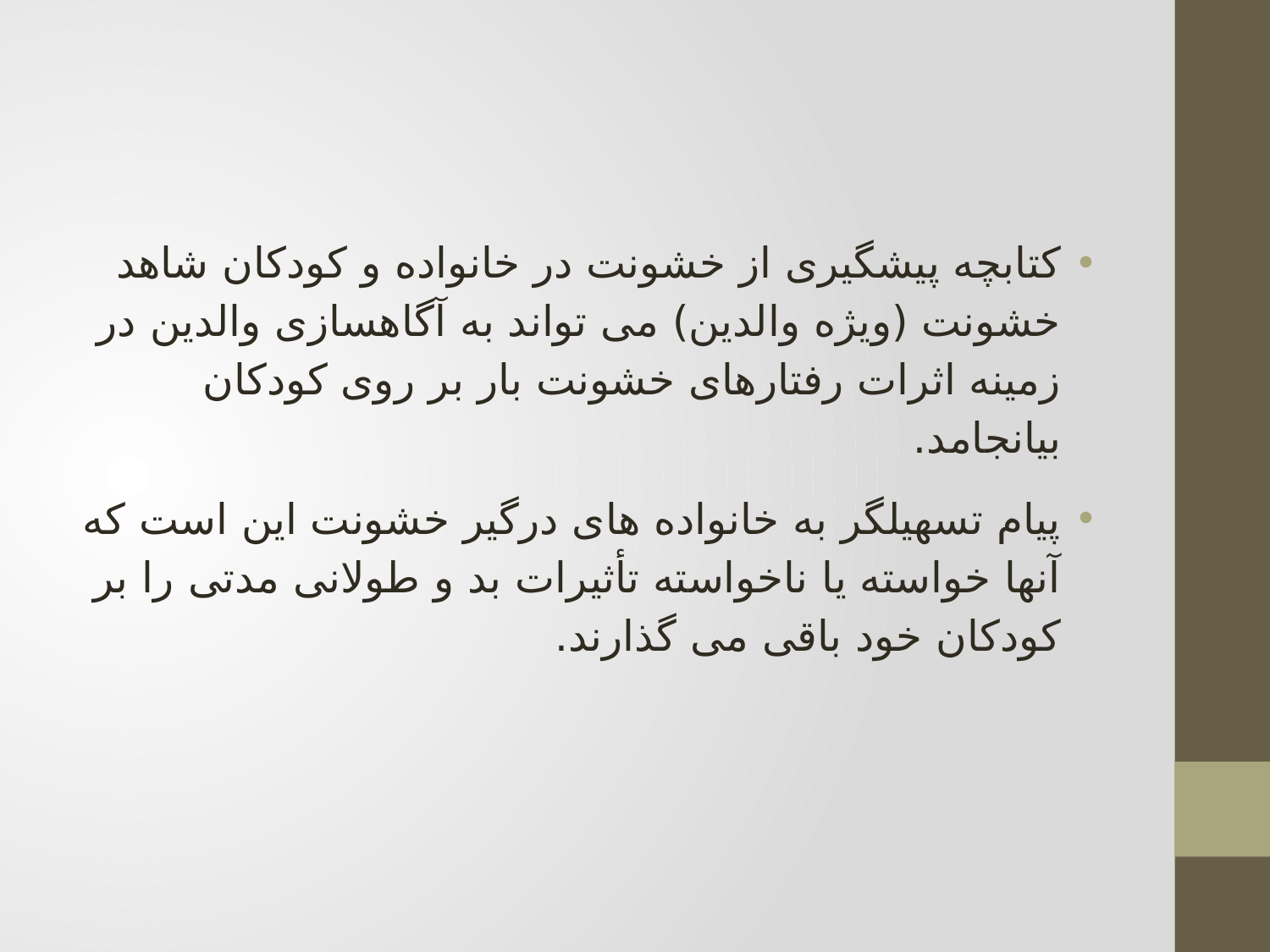

#
کتابچه پیشگیری از خشونت در خانواده و کودکان شاهد خشونت (ویژه والدین) می تواند به آگاهسازی والدین در زمینه اثرات رفتارهای خشونت بار بر روی کودکان بیانجامد.
پیام تسهیلگر به خانواده های درگیر خشونت این است که آنها خواسته یا ناخواسته تأثیرات بد و طولانی مدتی را بر کودکان خود باقی می گذارند.